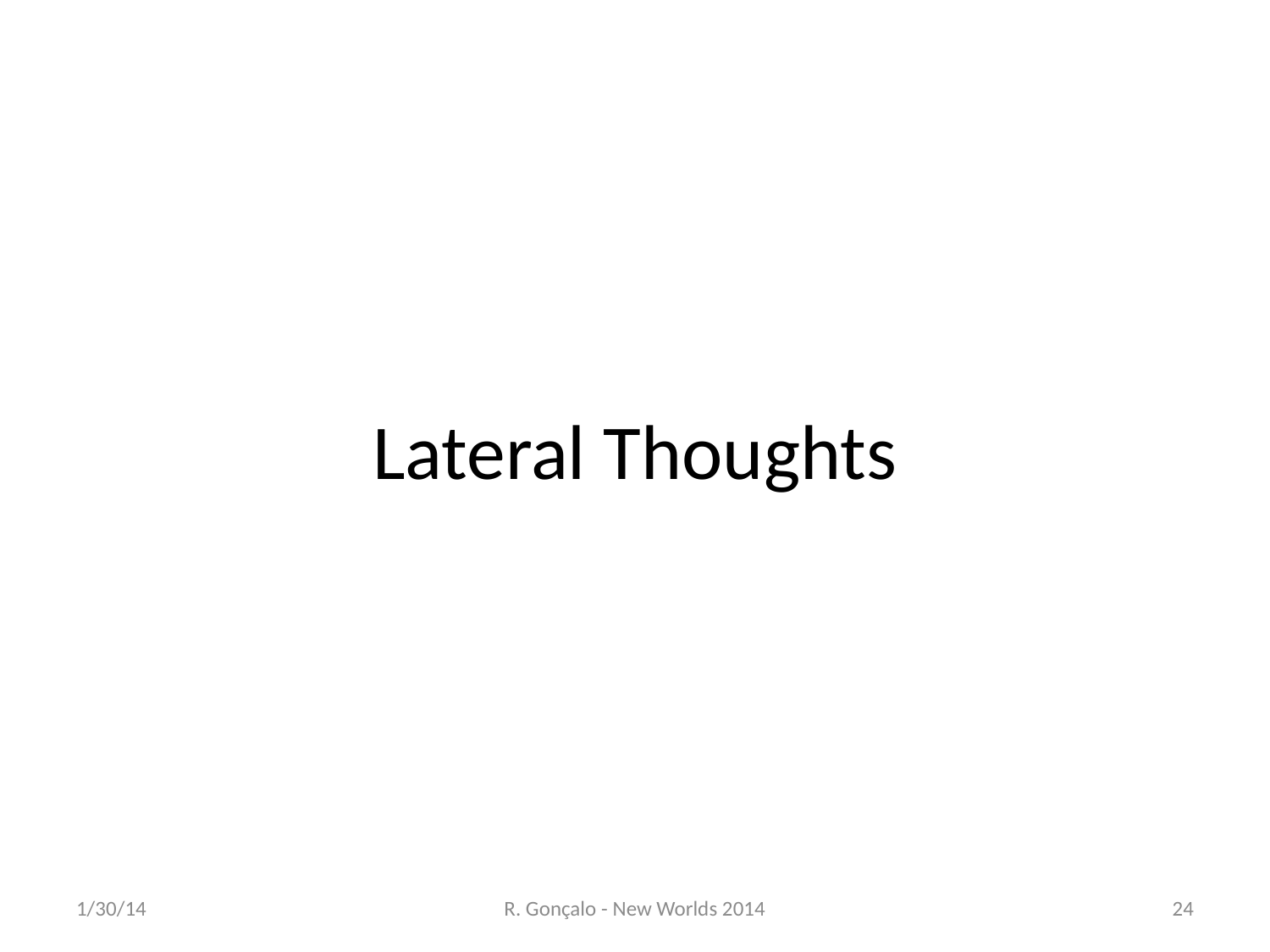

# Lateral Thoughts
1/30/14
R. Gonçalo - New Worlds 2014
24